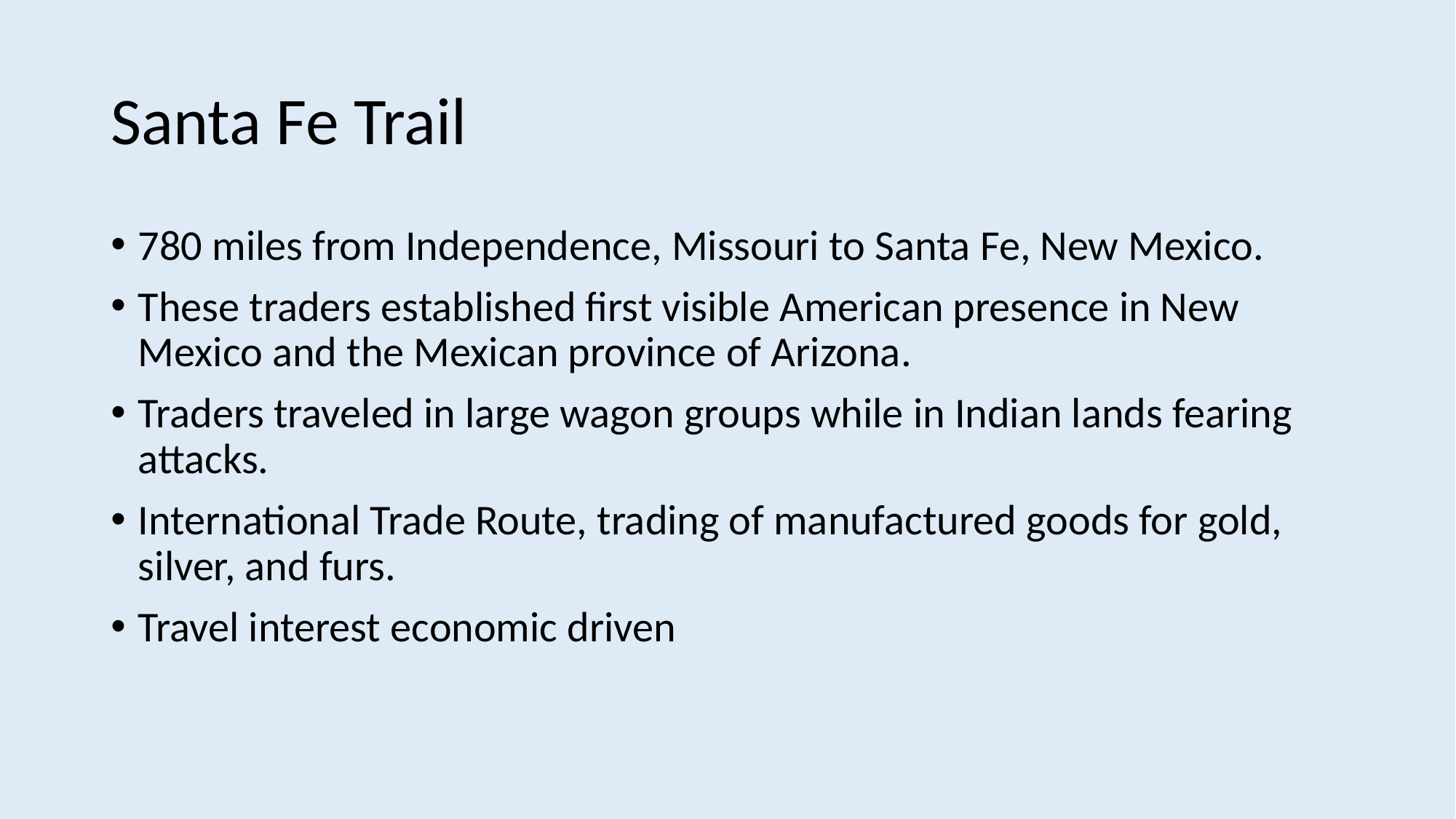

# Santa Fe Trail
780 miles from Independence, Missouri to Santa Fe, New Mexico.
These traders established first visible American presence in New Mexico and the Mexican province of Arizona.
Traders traveled in large wagon groups while in Indian lands fearing attacks.
International Trade Route, trading of manufactured goods for gold, silver, and furs.
Travel interest economic driven